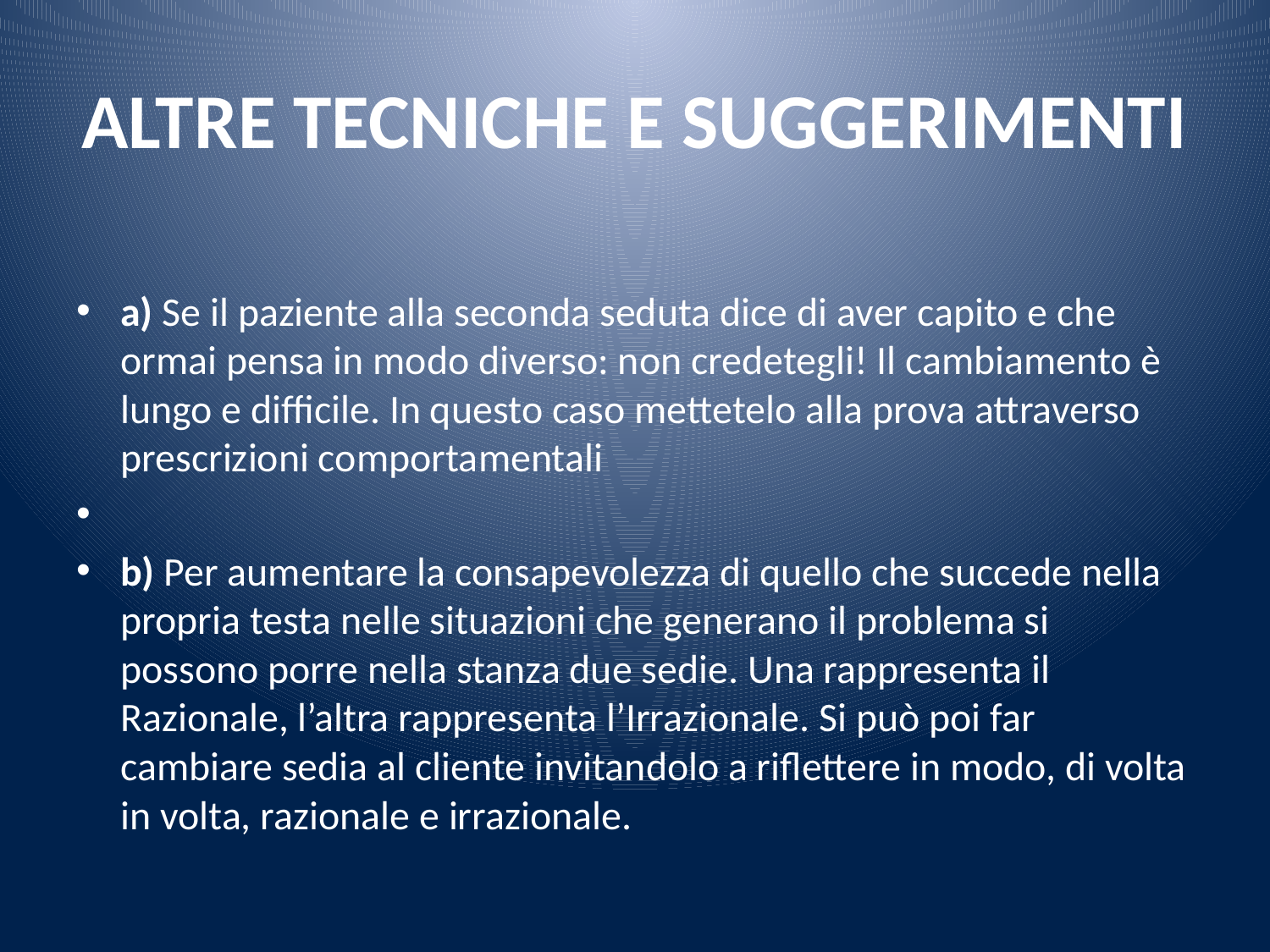

# ALTRE TECNICHE E SUGGERIMENTI

a) Se il paziente alla seconda seduta dice di aver capito e che ormai pensa in modo diverso: non credetegli! Il cambiamento è lungo e difficile. In questo caso mettetelo alla prova attraverso prescrizioni comportamentali

b) Per aumentare la consapevolezza di quello che succede nella propria testa nelle situazioni che generano il problema si possono porre nella stanza due sedie. Una rappresenta il Razionale, l’altra rappresenta l’Irrazionale. Si può poi far cambiare sedia al cliente invitandolo a riflettere in modo, di volta in volta, razionale e irrazionale.